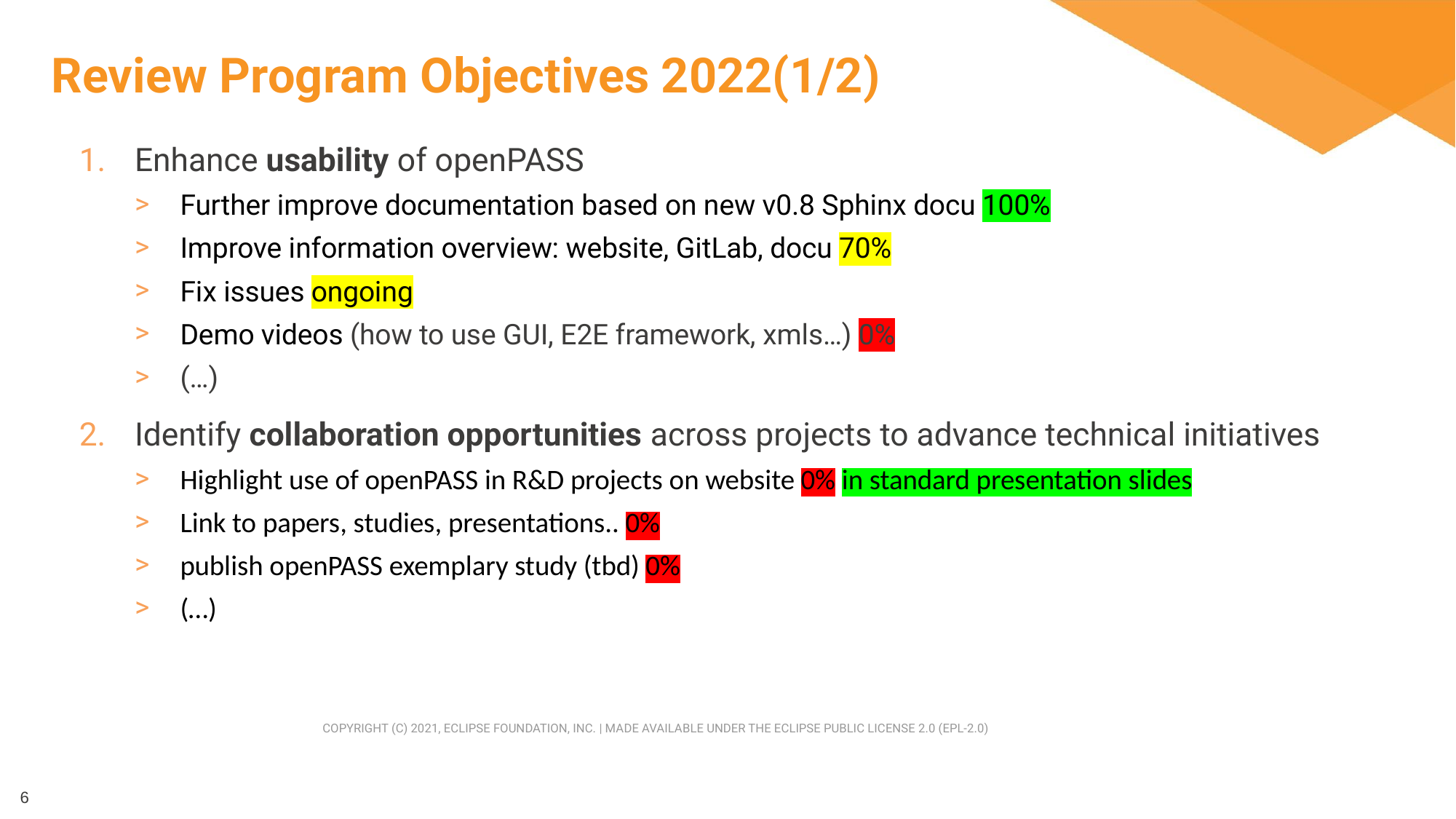

# Review Program Objectives 2022(1/2)
Enhance usability of openPASS
Further improve documentation based on new v0.8 Sphinx docu 100%
Improve information overview: website, GitLab, docu 70%
Fix issues ongoing
Demo videos (how to use GUI, E2E framework, xmls…) 0%
(…)
Identify collaboration opportunities across projects to advance technical initiatives
Highlight use of openPASS in R&D projects on website 0% in standard presentation slides
Link to papers, studies, presentations.. 0%
publish openPASS exemplary study (tbd) 0%
(…)